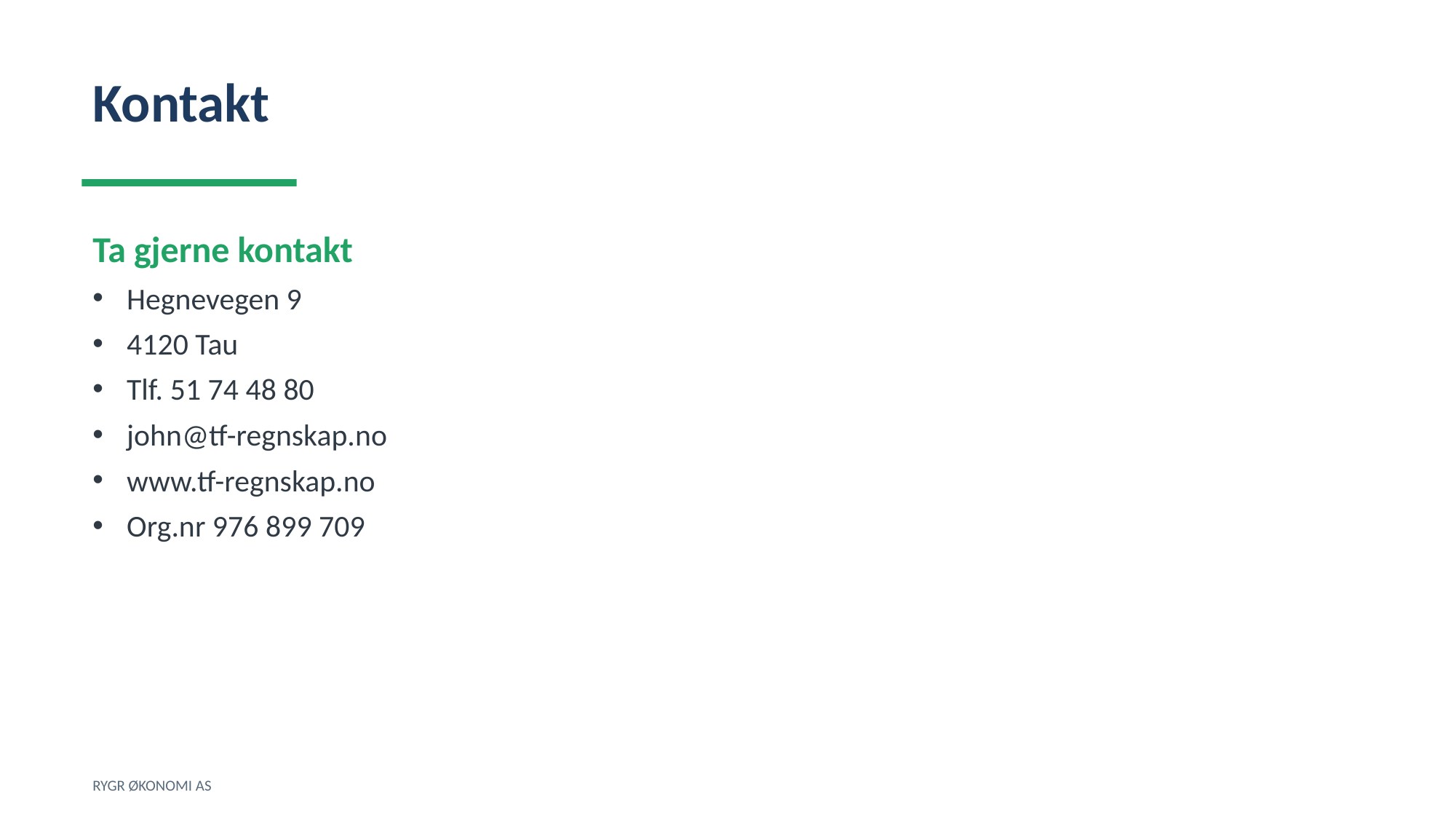

Kontakt

Ta gjerne kontakt
Hegnevegen 9
4120 Tau
Tlf. 51 74 48 80
john@tf-regnskap.no
www.tf-regnskap.no
Org.nr 976 899 709
RYGR ØKONOMI AS